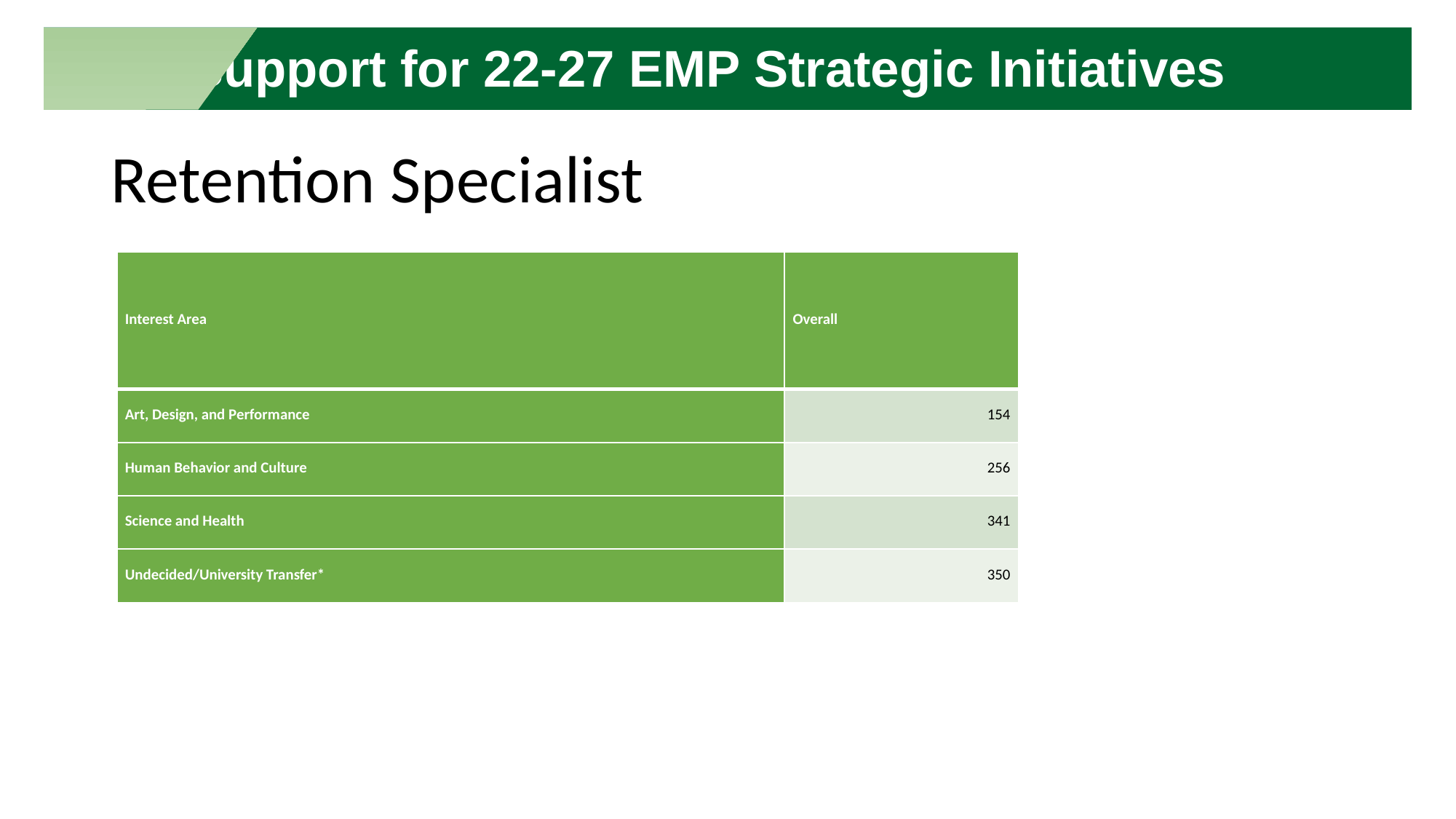

Support for 22-27 EMP Strategic Initiatives
# Retention Specialist

| Interest Area | Overall |
| --- | --- |
| Art, Design, and Performance | 154 |
| Human Behavior and Culture | 256 |
| Science and Health | 341 |
| Undecided/University Transfer\* | 350 |